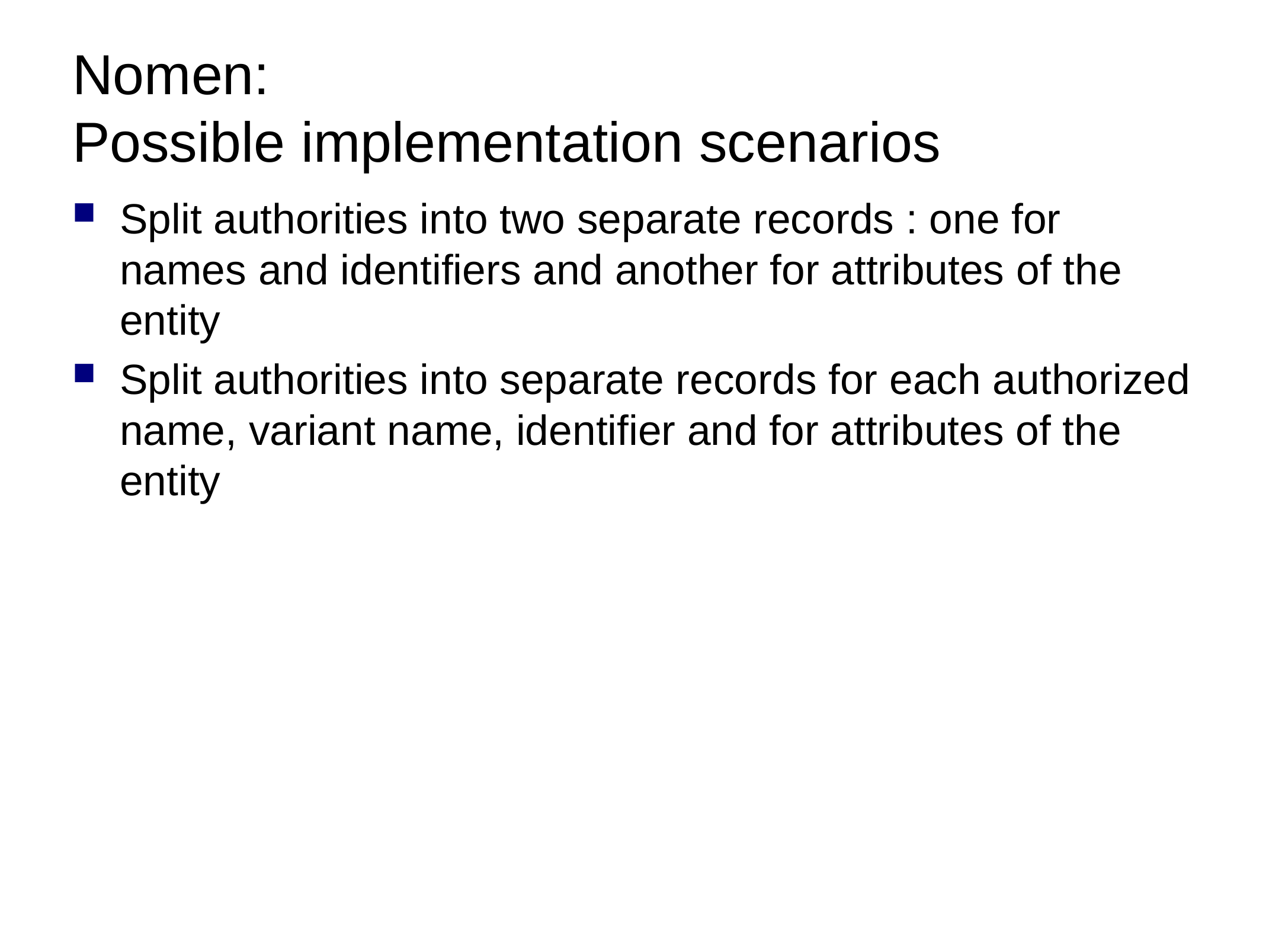

# Nomen: Possible implementation scenarios
Split authorities into two separate records : one for names and identifiers and another for attributes of the entity
Split authorities into separate records for each authorized name, variant name, identifier and for attributes of the entity